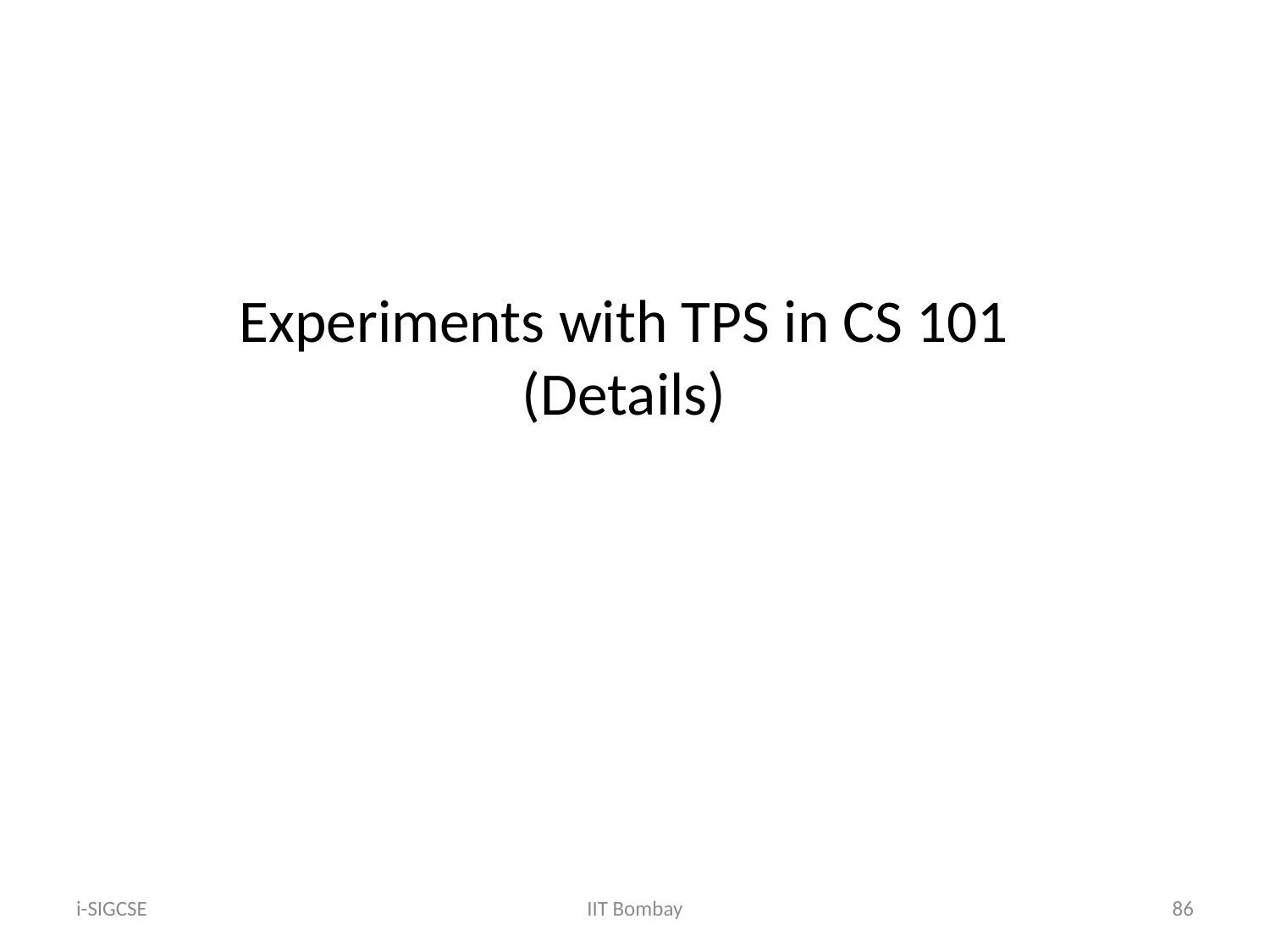

# Experiments with TPS in CS 101 (Details)
i-SIGCSE
IIT Bombay
86